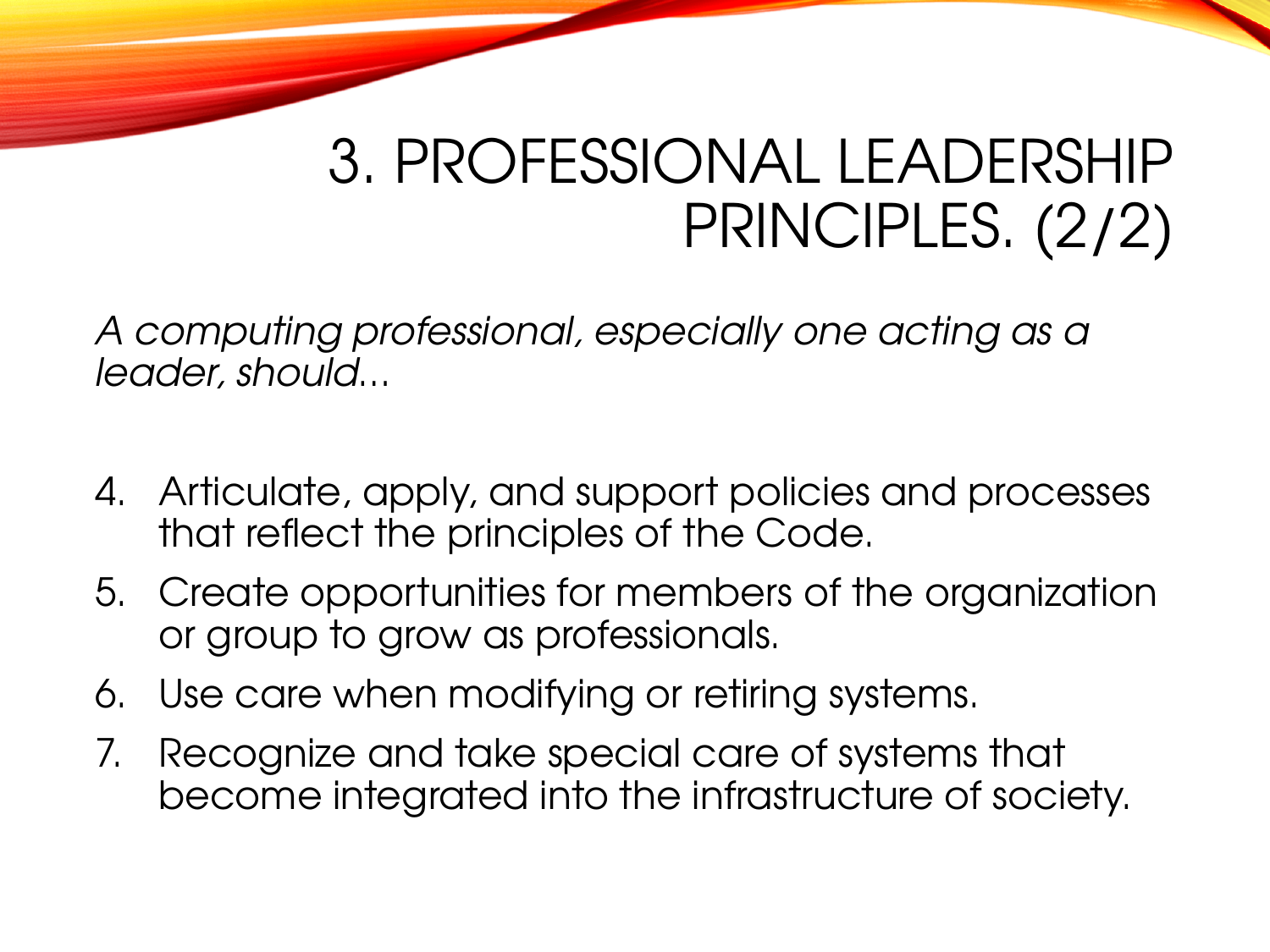

# 3. PROFESSIONAL LEADERSHIP PRINCIPLES. (2/2)
A computing professional, especially one acting as a leader, should…

Articulate, apply, and support policies and processes that reflect the principles of the Code.
Create opportunities for members of the organization or group to grow as professionals.
Use care when modifying or retiring systems.
Recognize and take special care of systems that become integrated into the infrastructure of society.